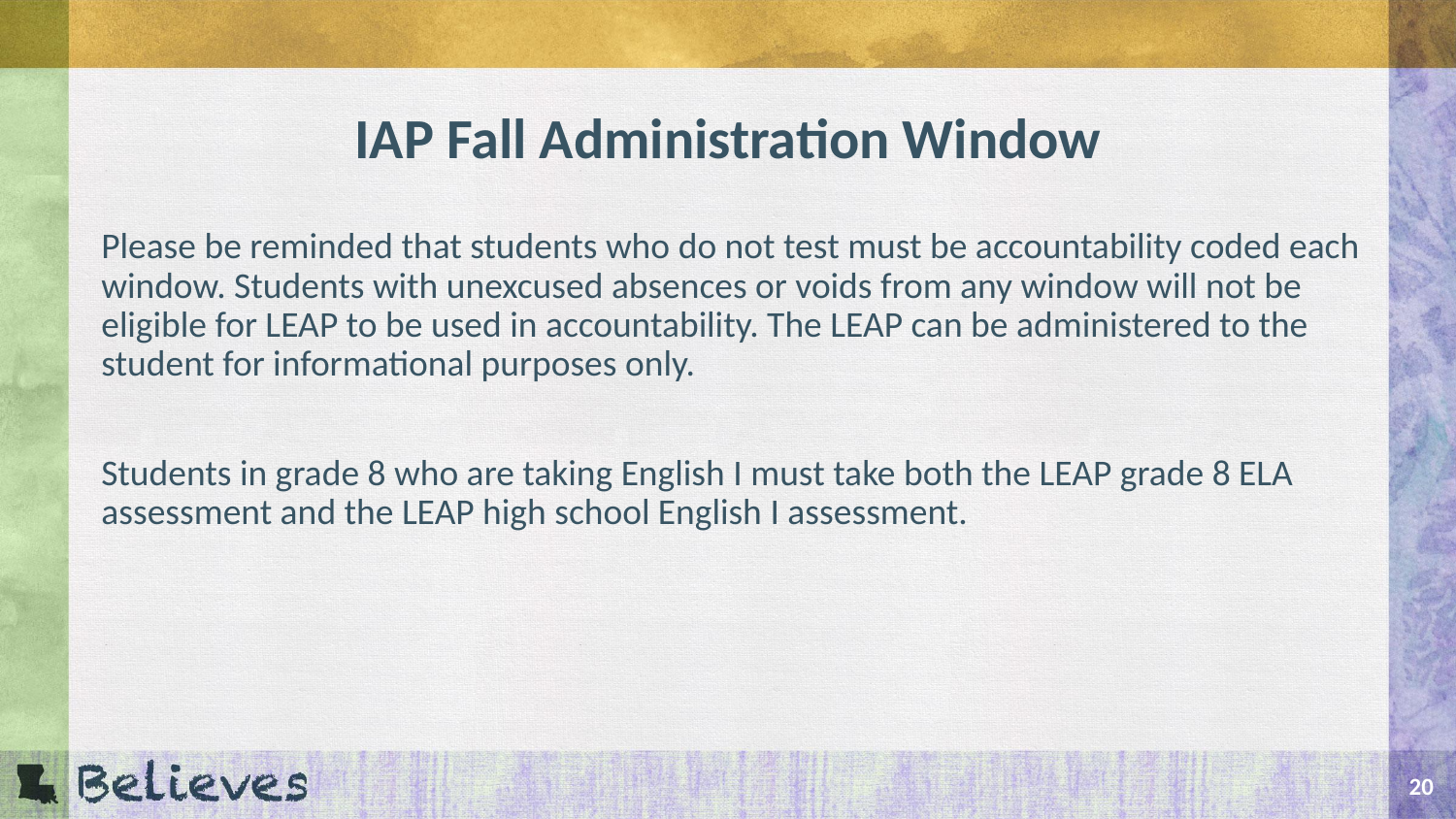

# IAP Fall Administration Window
Please be reminded that students who do not test must be accountability coded each window. Students with unexcused absences or voids from any window will not be eligible for LEAP to be used in accountability. The LEAP can be administered to the student for informational purposes only.

Students in grade 8 who are taking English I must take both the LEAP grade 8 ELA assessment and the LEAP high school English I assessment.